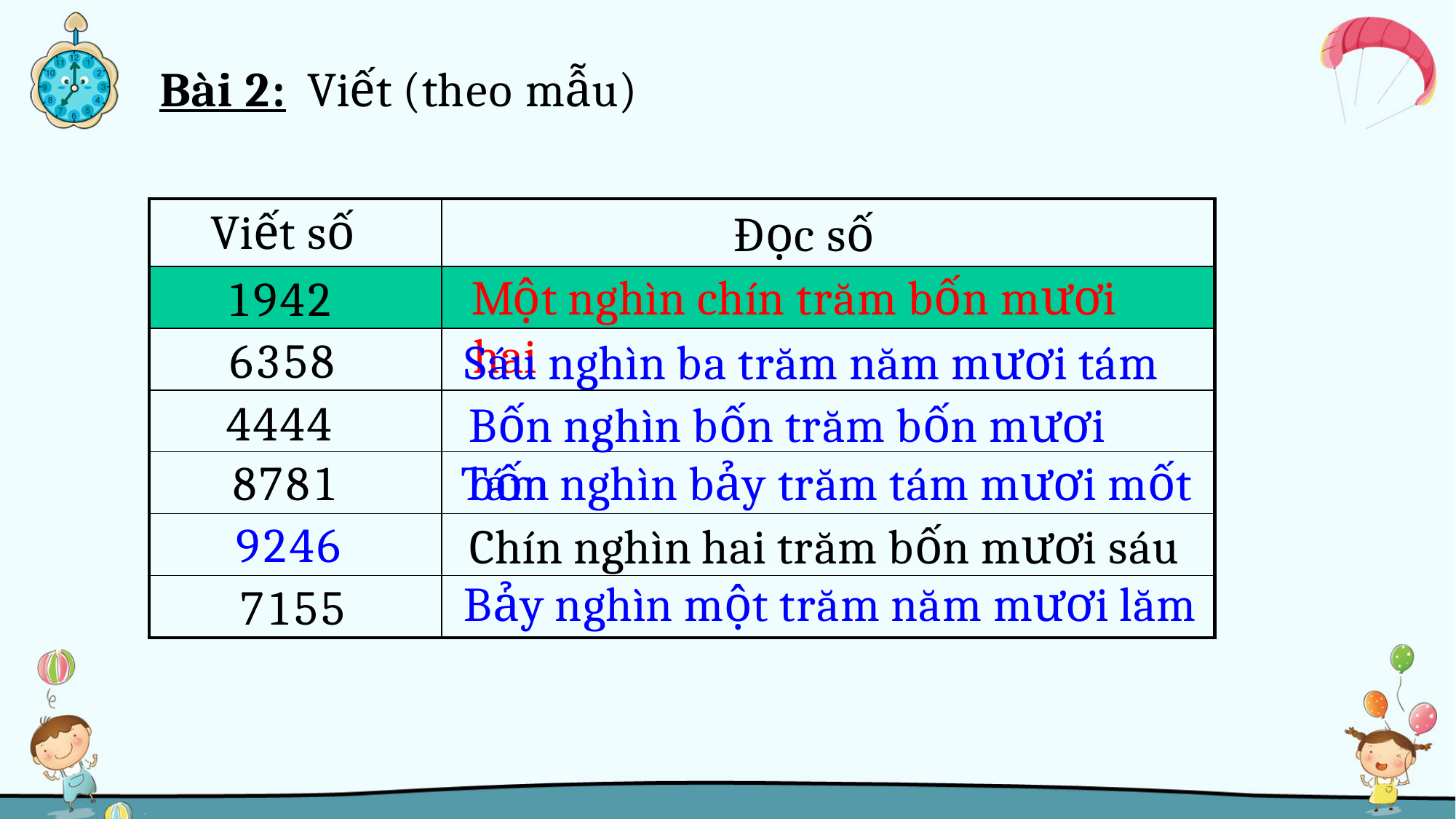

Bài 2:  Viết (theo mẫu)
Viết số
Đọc số
|  |  |
| --- | --- |
|  |  |
|  |  |
|  |  |
|  |  |
|  |  |
|  |  |
Một nghìn chín trăm bốn mươi hai
1942
6358
Sáu nghìn ba trăm năm mươi tám
4444
Bốn nghìn bốn trăm bốn mươi bốn
Tám nghìn bảy trăm tám mươi mốt
8781
9246
Chín nghìn hai trăm bốn mươi sáu
Bảy nghìn một trăm năm mươi lăm
7155